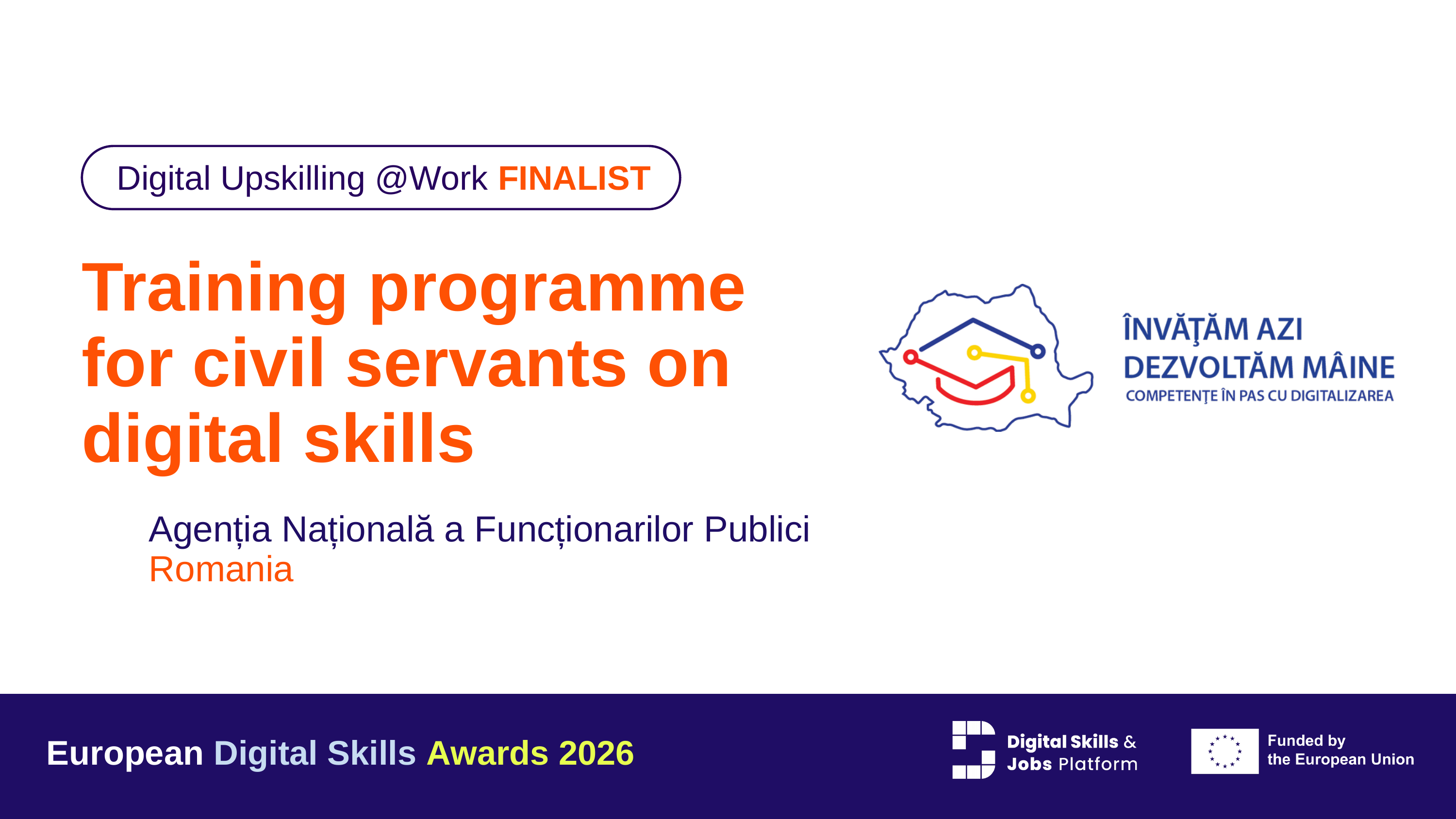

Digital Upskilling @Work FINALIST
Training programme for civil servants on digital skills

Agenția Națională a Funcționarilor Publici
Romania

European Digital Skills Awards 2026